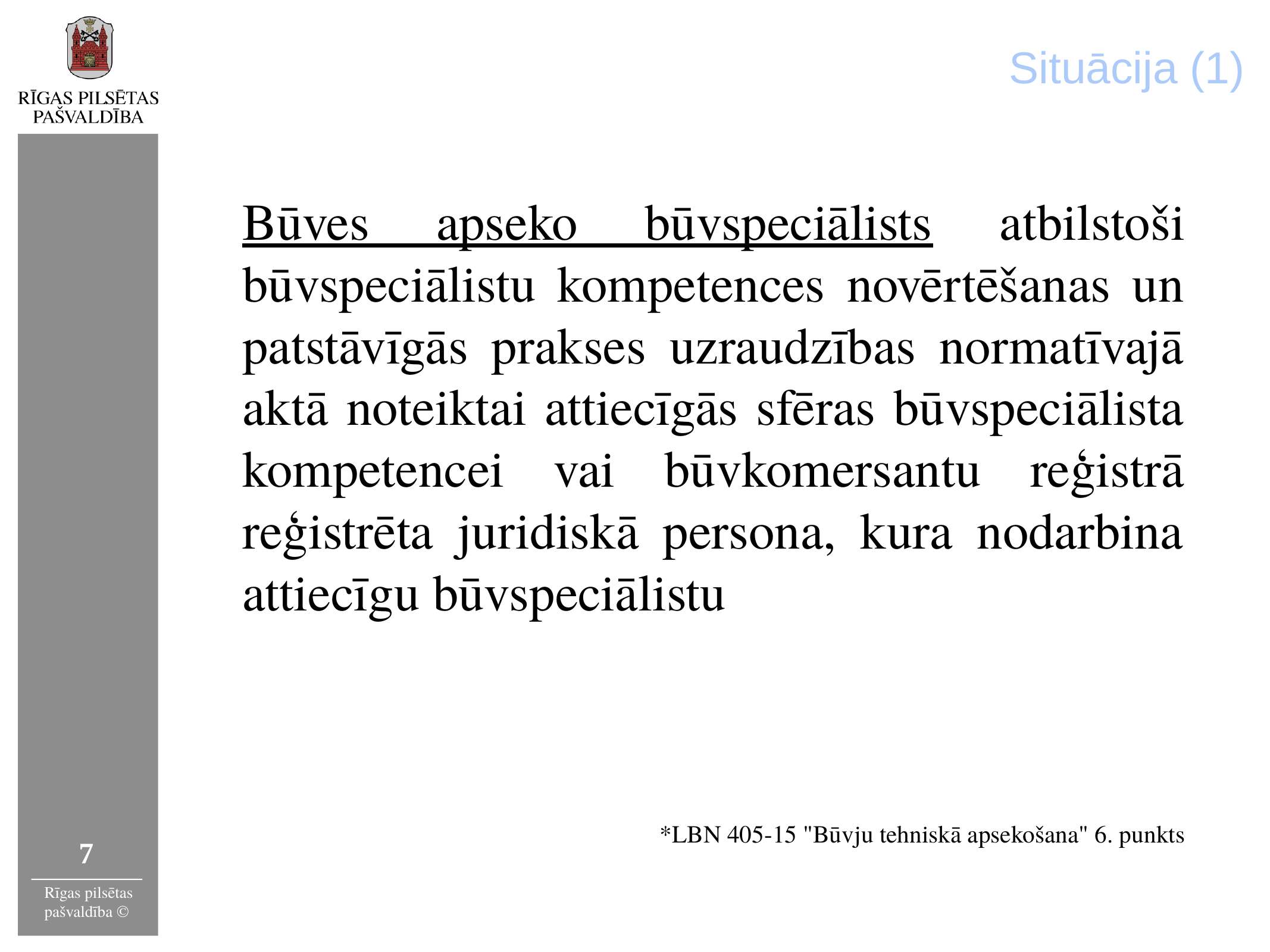

# Situācija (1)
Būves apseko būvspeciālists atbilstoši būvspeciālistu kompetences novērtēšanas un patstāvīgās prakses uzraudzības normatīvajā aktā noteiktai attiecīgās sfēras būvspeciālista kompetencei vai būvkomersantu reģistrā reģistrēta juridiskā persona, kura nodarbina attiecīgu būvspeciālistu

*LBN 405-15 "Būvju tehniskā apsekošana" 6. punkts
7